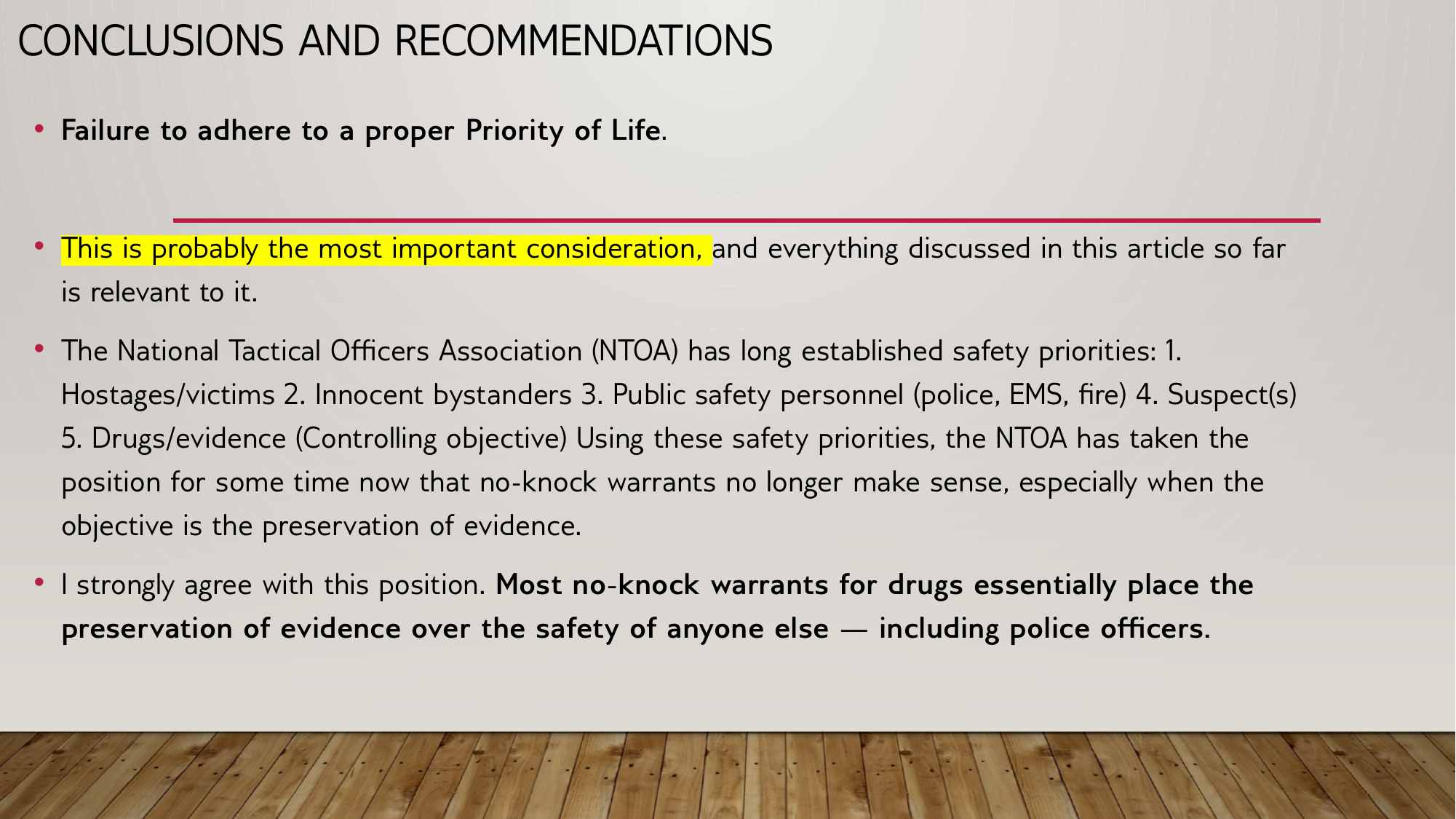

# Conclusions and recommendations
Failure to adhere to a proper Priority of Life.

This is probably the most important consideration, and everything discussed in this article so far is relevant to it.
The National Tactical Officers Association (NTOA) has long established safety priorities: 1. Hostages/victims 2. Innocent bystanders 3. Public safety personnel (police, EMS, fire) 4. Suspect(s) 5. Drugs/evidence (Controlling objective) Using these safety priorities, the NTOA has taken the position for some time now that no-knock warrants no longer make sense, especially when the objective is the preservation of evidence.
I strongly agree with this position. Most no-knock warrants for drugs essentially place the preservation of evidence over the safety of anyone else — including police officers.